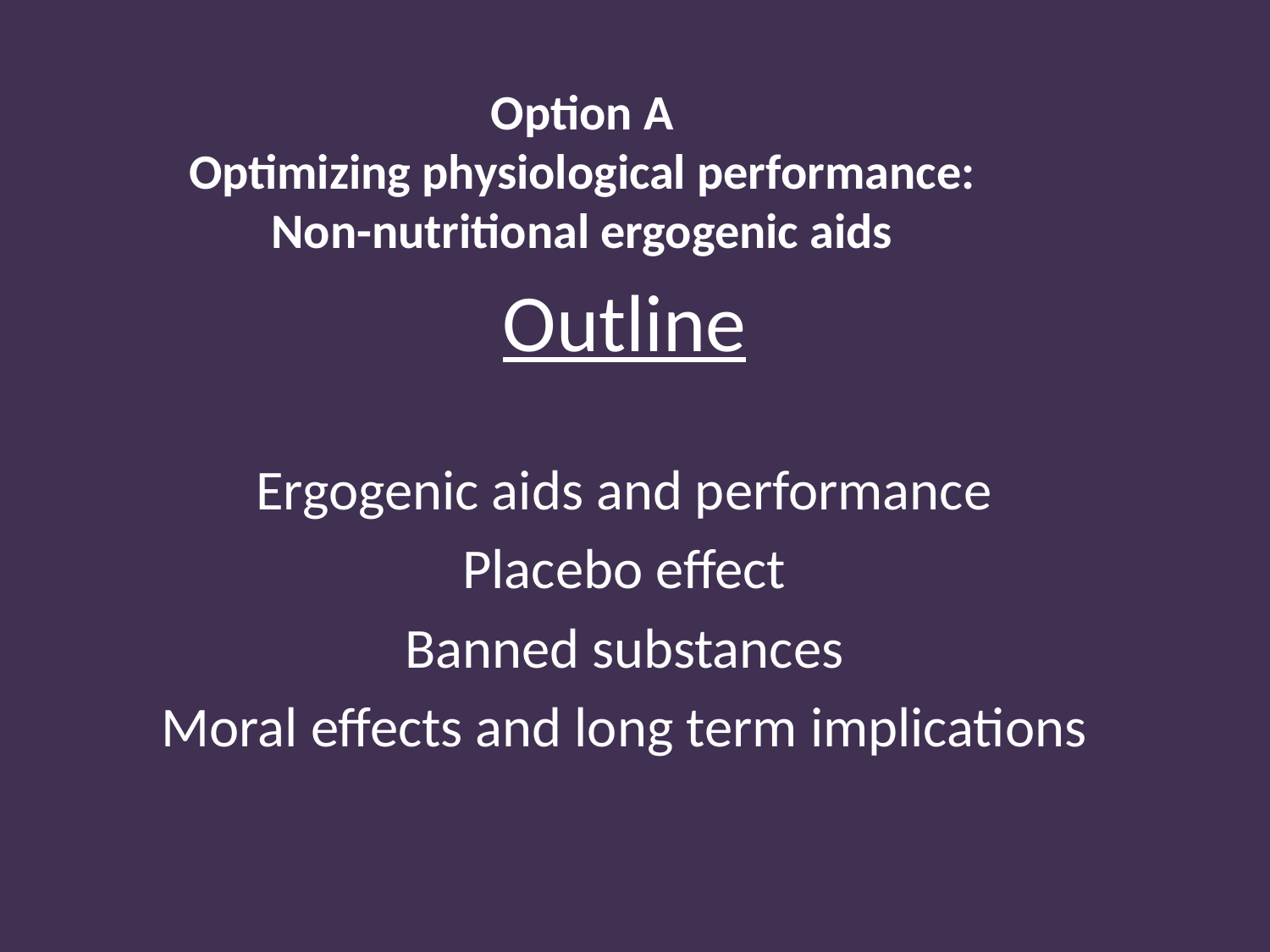

Option A
Optimizing physiological performance:
Non-nutritional ergogenic aids
Outline

Ergogenic aids and performance
Placebo effect
Banned substances
Moral effects and long term implications